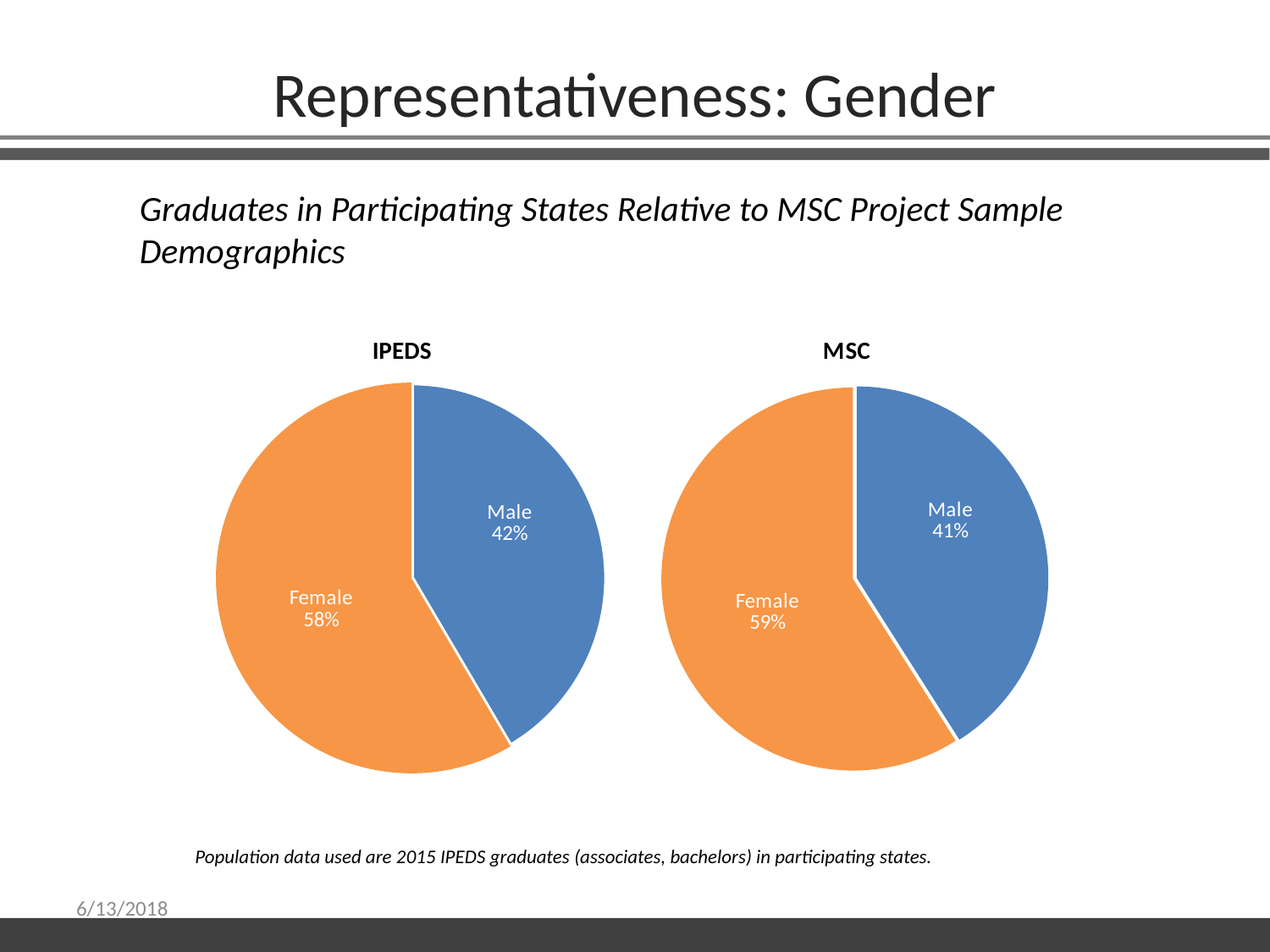

Representativeness: Gender

Graduates in Participating States Relative to MSC Project Sample Demographics

### Chart:

| Category | IPEDS |
|---|---|
| Male | 0.4154321920747968 |
| Female | 0.5845678079252024 |

### Chart: MSC

| Category | MSC |
|---|---|
| Male | 0.40998588714597 |
| Female | 0.5900141128540315 |
Population data used are 2015 IPEDS graduates (associates, bachelors) in participating states.
6/13/2018